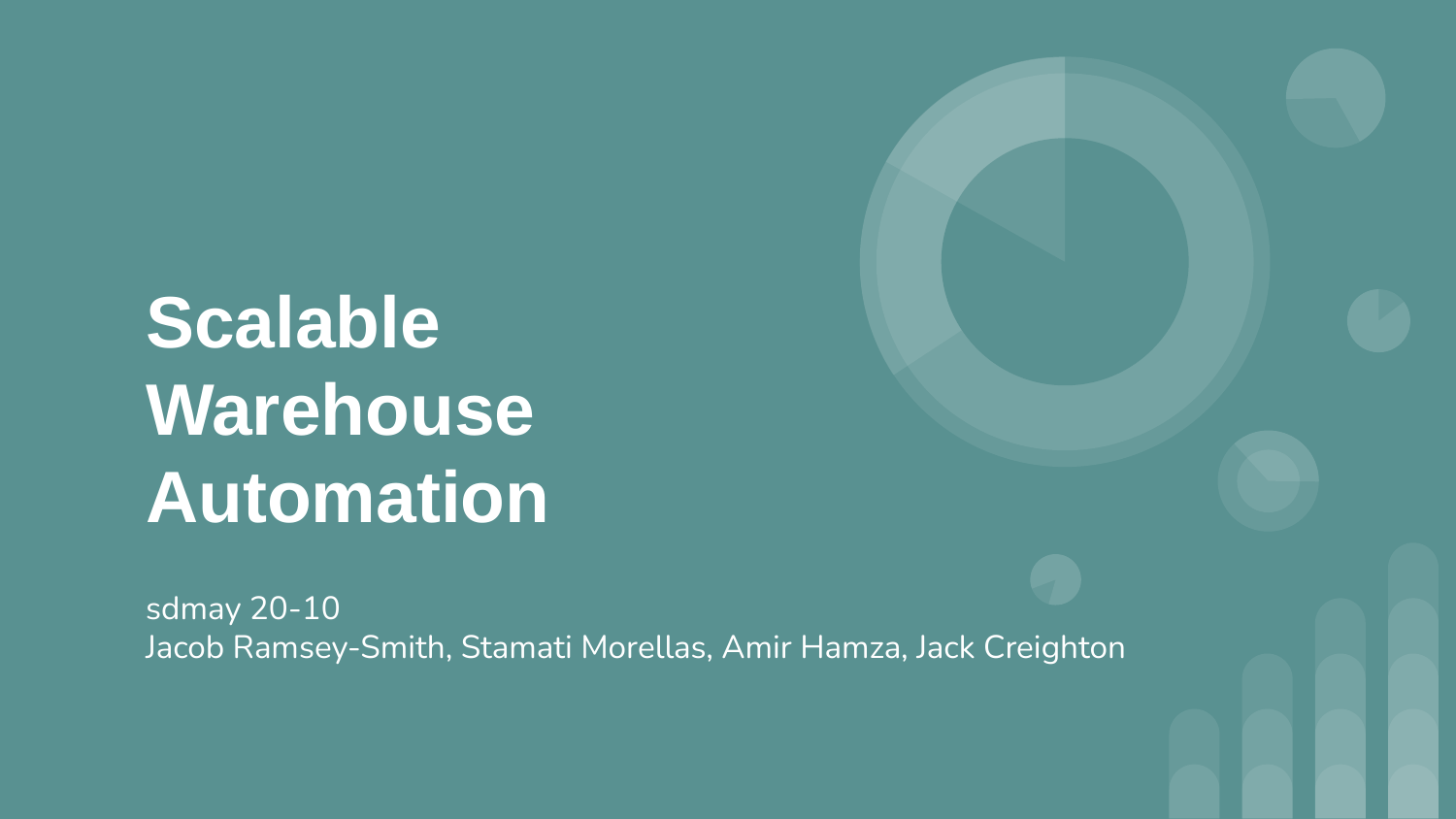

# Scalable
Warehouse Automation
sdmay 20-10
Jacob Ramsey-Smith, Stamati Morellas, Amir Hamza, Jack Creighton